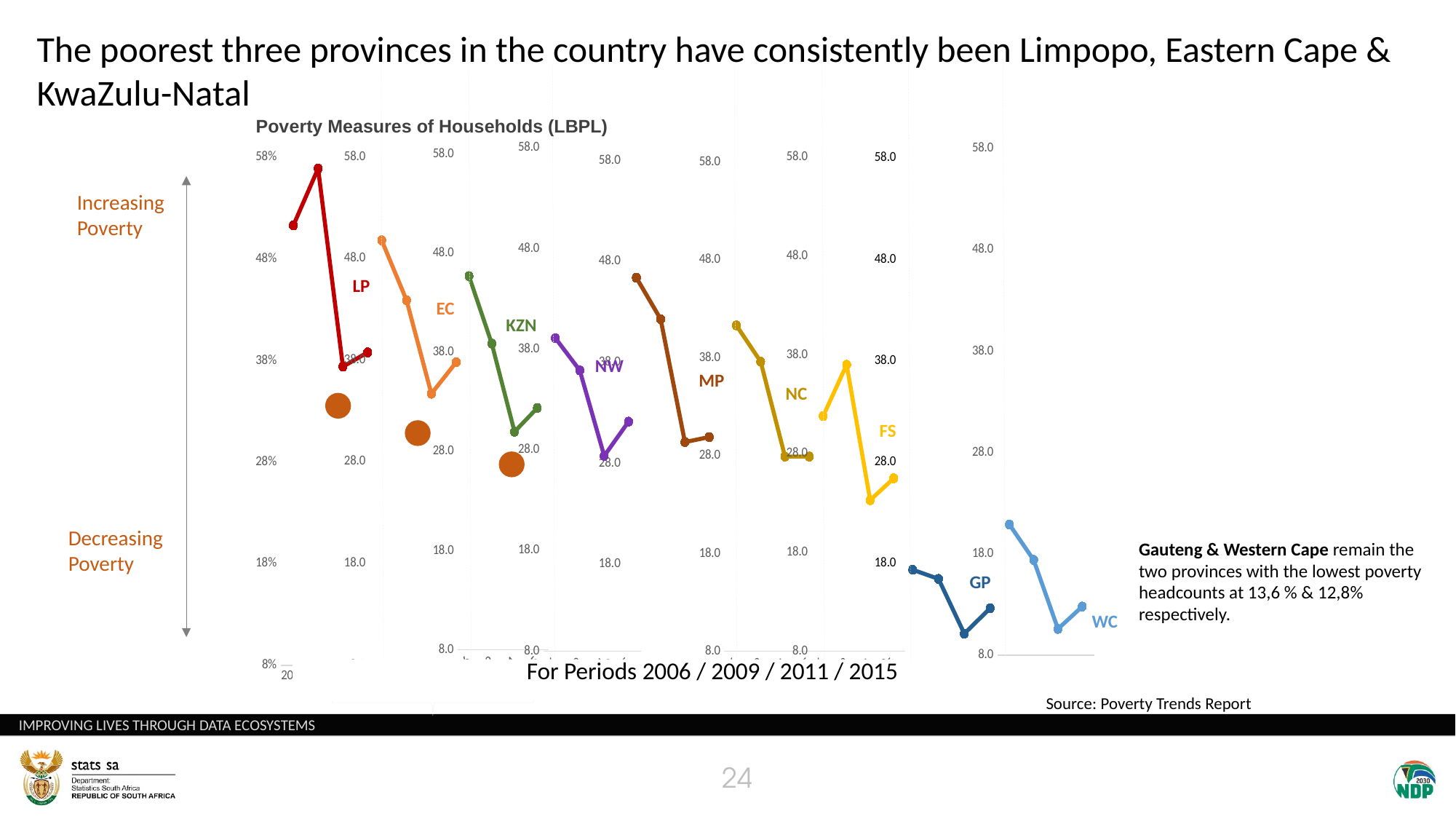

The poorest three provinces in the country have consistently been Limpopo, Eastern Cape & KwaZulu-Natal
Poverty Measures of Households (LBPL)

### Chart

| Category | NW |
|---|---|
| 2006 | 39.1 |
| 2009 | 35.9 |
| 2011 | 27.4 |
| 2015 | 30.8 |

### Chart

| Category | WC |
|---|---|
| 2006 | 20.9 |
| 2009 | 17.4 |
| 2011 | 10.6 |
| 2015 | 12.8 |

### Chart

| Category | KZN |
|---|---|
| 2006 | 45.7 |
| 2009 | 38.9 |
| 2011 | 30.0 |
| 2015 | 32.4 |

### Chart

| Category | EC |
|---|---|
| 2006 | 49.8 |
| 2009 | 43.9 |
| 2011 | 34.7 |
| 2015 | 37.8 |

### Chart

| Category | FS |
|---|---|
| 2006 | 31.8 |
| 2009 | 37.0 |
| 2011 | 23.3 |
| 2015 | 25.5 |

### Chart

| Category | GP |
|---|---|
| 2006 | 17.4 |
| 2009 | 16.5 |
| 2011 | 11.1 |
| 2015 | 13.6 |

### Chart

| Category | LP |
|---|---|
| 2006 | 51.3 |
| 2009 | 56.9 |
| 2011 | 37.4 |
| 2015 | 38.8 |

### Chart

| Category | MP |
|---|---|
| 2006 | 46.4 |
| 2009 | 42.3 |
| 2011 | 30.1 |
| 2015 | 30.6 |

### Chart

| Category | NC |
|---|---|
| 2006 | 41.3 |
| 2009 | 37.6 |
| 2011 | 27.9 |
| 2015 | 27.9 |
Increasing Poverty
LP
EC
KZN
NW
MP
NC

FS

Decreasing
Poverty
Gauteng & Western Cape remain the two provinces with the lowest poverty headcounts at 13,6 % & 12,8%  respectively.
GP

WC
For Periods 2006 / 2009 / 2011 / 2015

KZN
Source: Poverty Trends Report
24